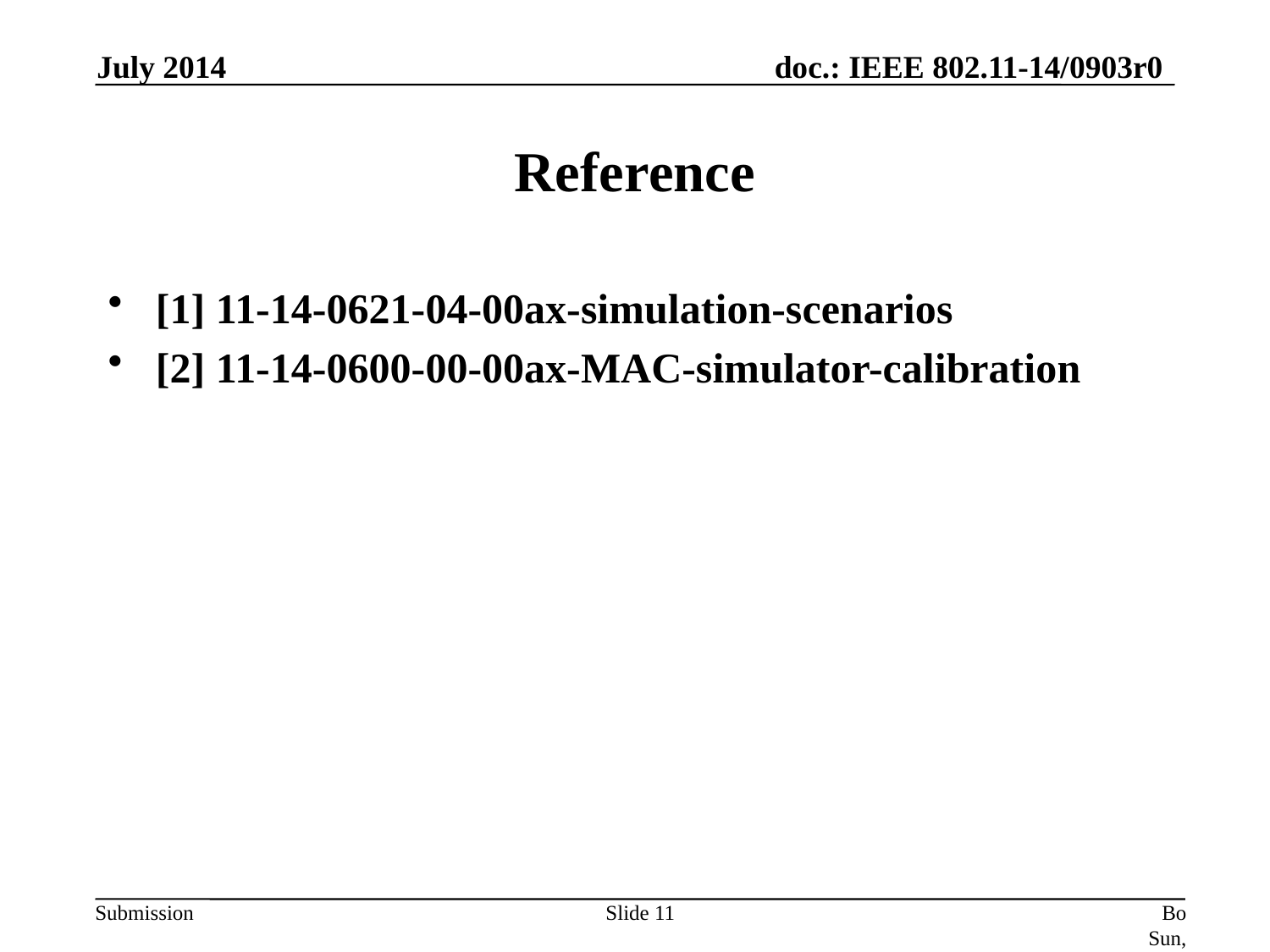

July 2014
# Reference
[1] 11-14-0621-04-00ax-simulation-scenarios
[2] 11-14-0600-00-00ax-MAC-simulator-calibration
Slide 11
Bo Sun, ZTE